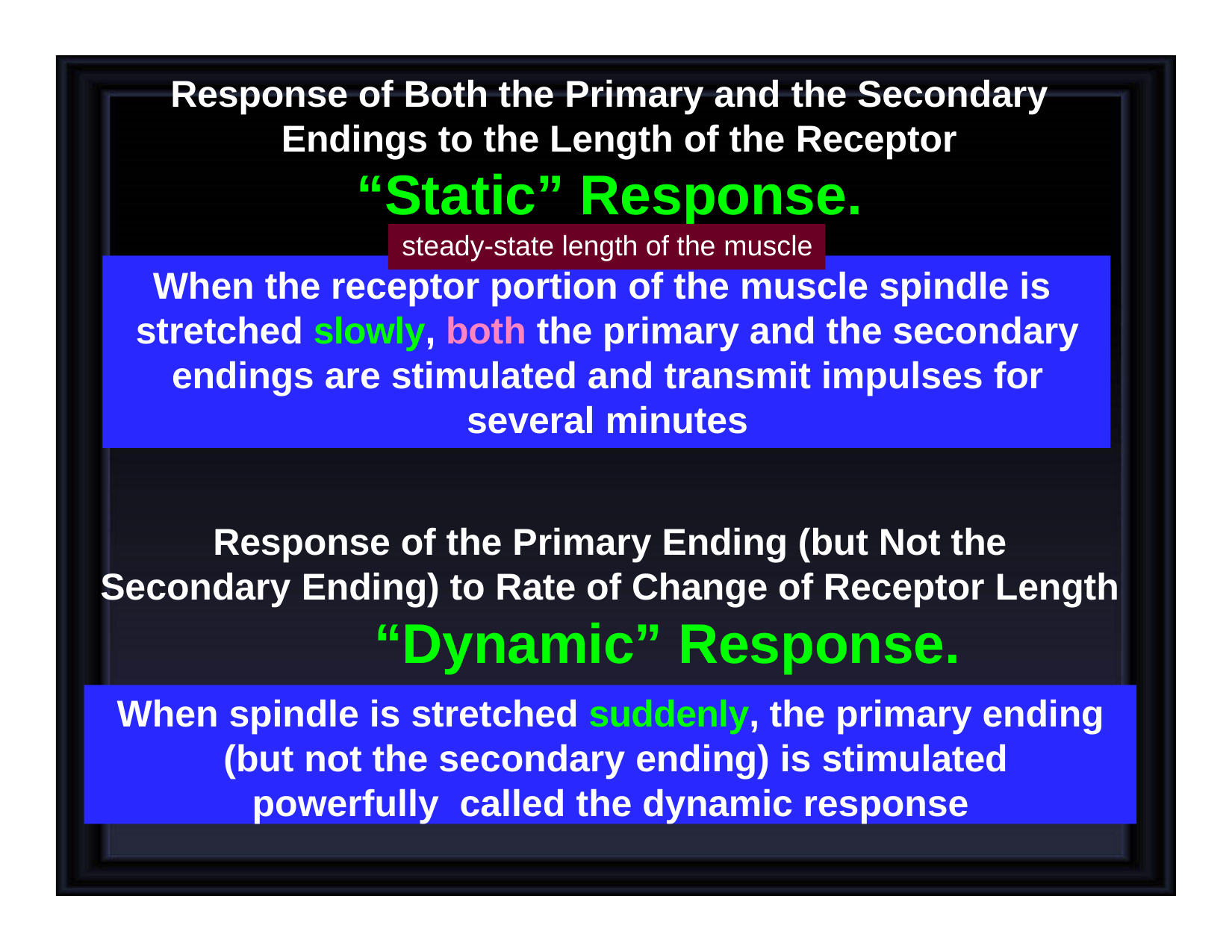

# Response of Both the Primary and the Secondary  Endings to the Length of the Receptor
“Static” Response.

steady-state length of the muscle
When the receptor portion of the muscle spindle is  stretched slowly, both the primary and the secondary  endings are stimulated and transmit impulses for  several minutes

Response of the Primary Ending (but Not the  Secondary Ending) to Rate of Change of Receptor Length
“Dynamic” Response.

When spindle is stretched suddenly, the primary ending  (but not the secondary ending) is stimulated powerfully  called the dynamic response